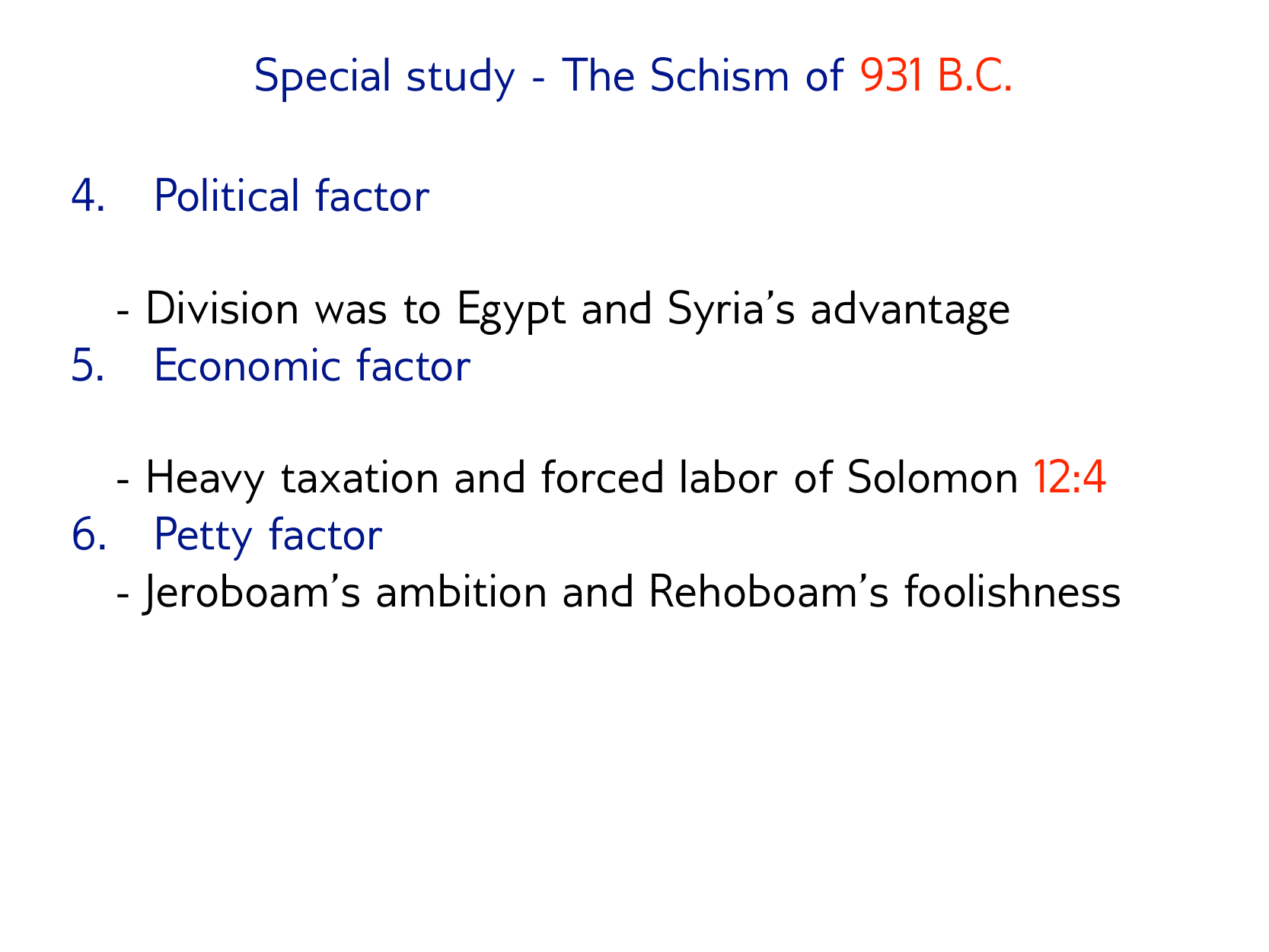

# Special study - The Schism of 931 B.C.
4.	Political factor
- Division was to Egypt and Syria’s advantage
5.	Economic factor
- Heavy taxation and forced labor of Solomon 12:4
6.	Petty factor
- Jeroboam’s ambition and Rehoboam’s foolishness